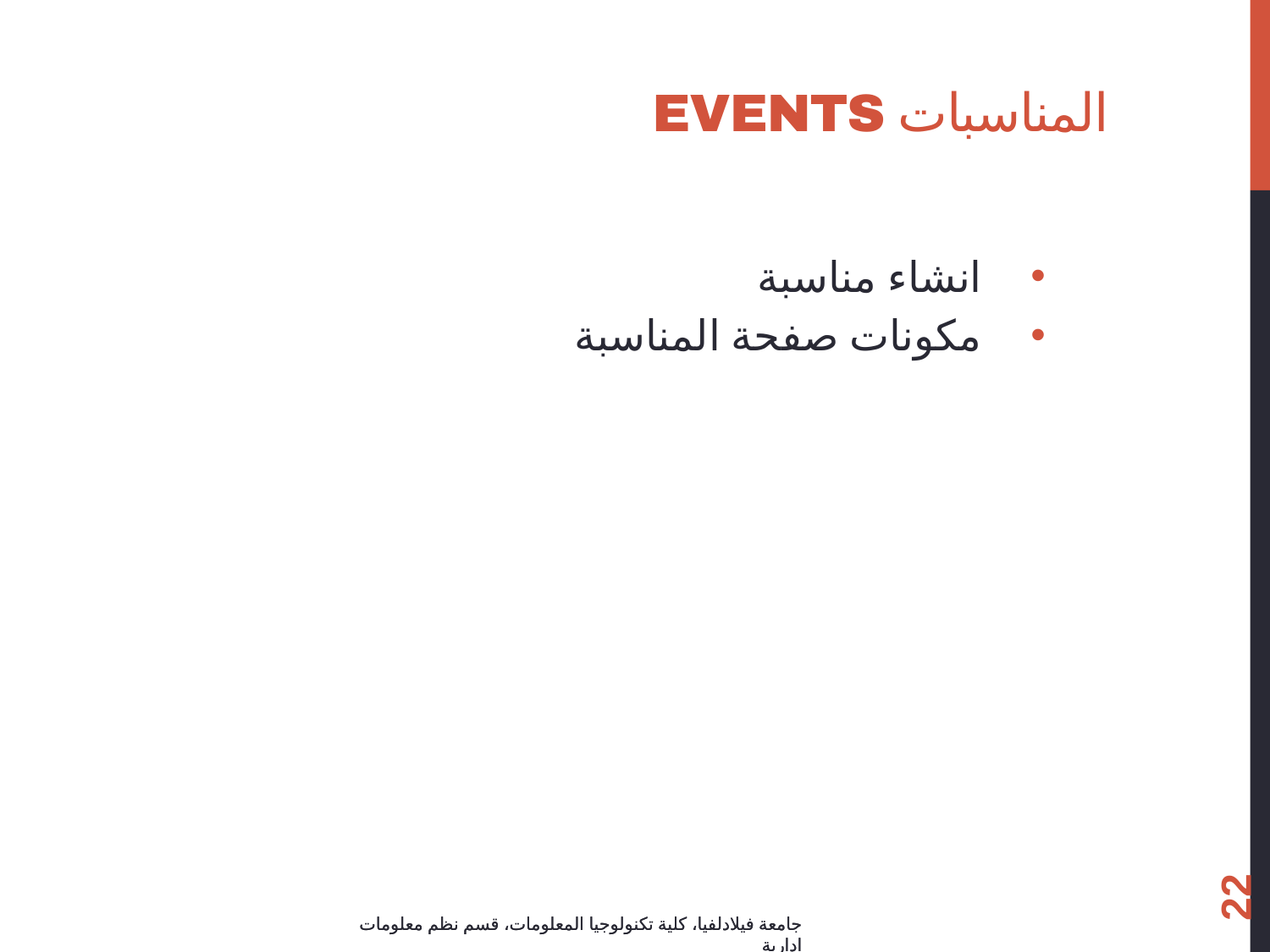

# المناسبات Events
انشاء مناسبة
مكونات صفحة المناسبة

22